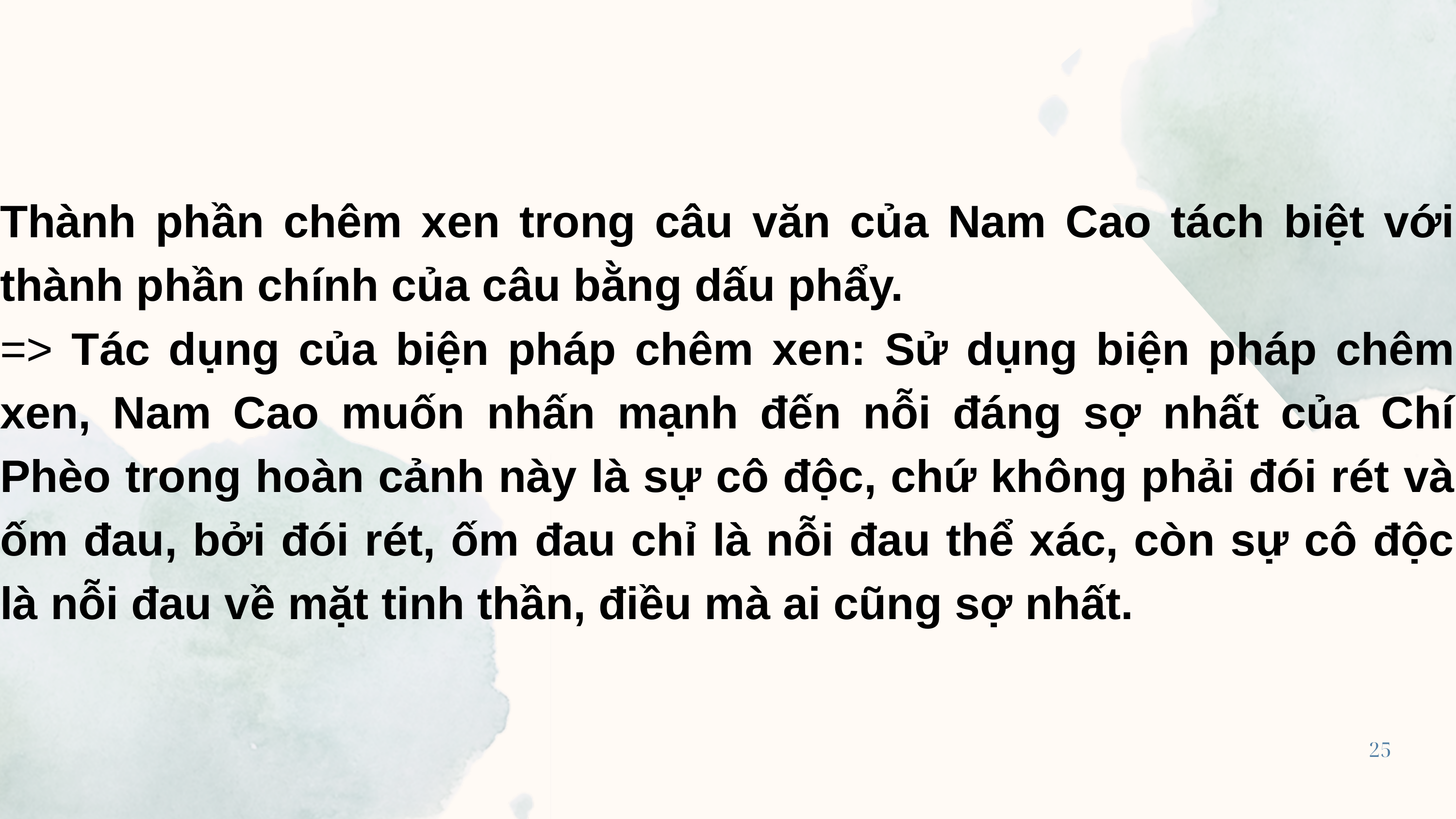

Thành phần chêm xen trong câu văn của Nam Cao tách biệt với thành phần chính của câu bằng dấu phẩy.
=> Tác dụng của biện pháp chêm xen: Sử dụng biện pháp chêm xen, Nam Cao muốn nhấn mạnh đến nỗi đáng sợ nhất của Chí Phèo trong hoàn cảnh này là sự cô độc, chứ không phải đói rét và ốm đau, bởi đói rét, ốm đau chỉ là nỗi đau thể xác, còn sự cô độc là nỗi đau về mặt tinh thần, điều mà ai cũng sợ nhất.

25